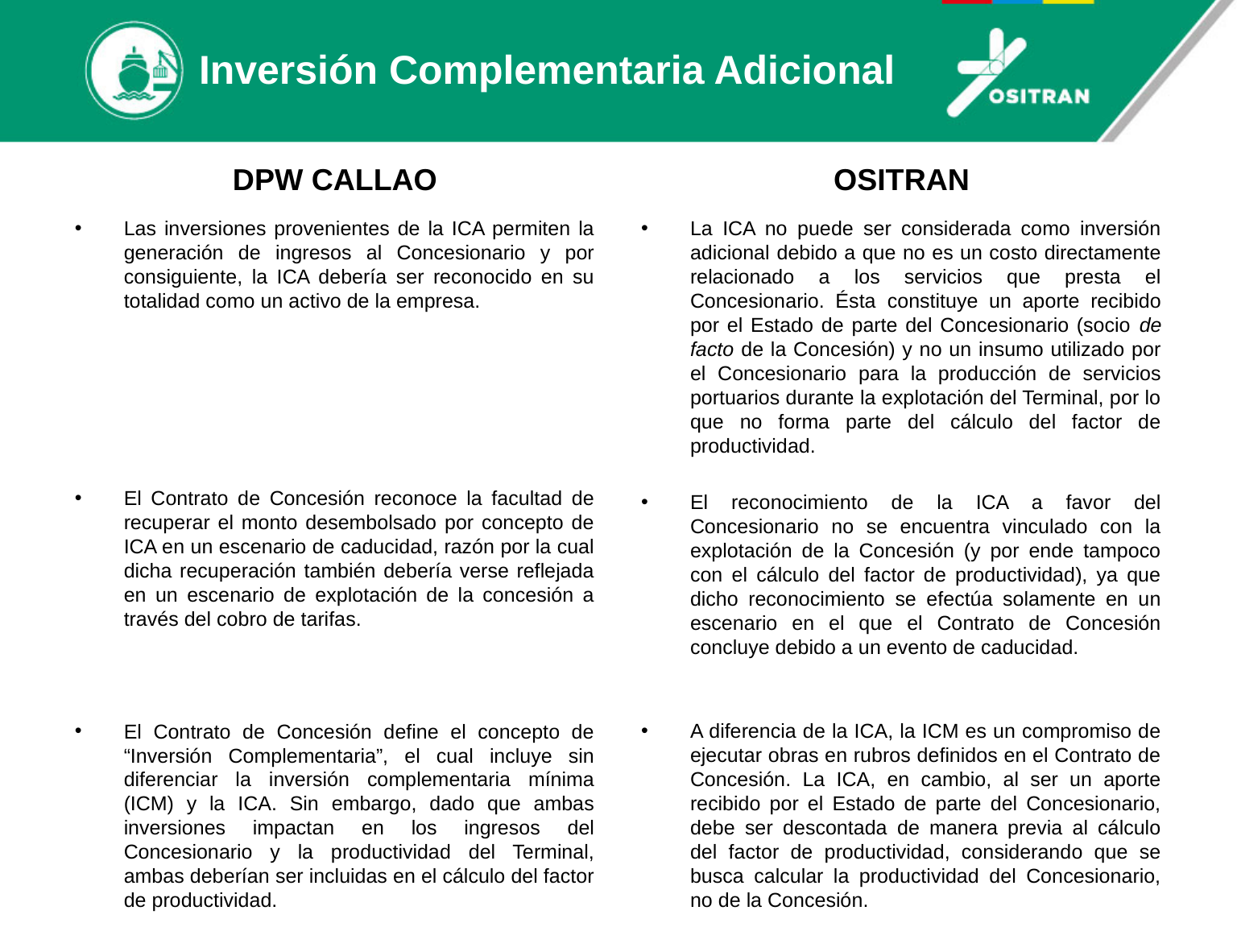

Inversión Complementaria Adicional
DPW CALLAO
OSITRAN
Las inversiones provenientes de la ICA permiten la generación de ingresos al Concesionario y por consiguiente, la ICA debería ser reconocido en su totalidad como un activo de la empresa.

El Contrato de Concesión reconoce la facultad de recuperar el monto desembolsado por concepto de ICA en un escenario de caducidad, razón por la cual dicha recuperación también debería verse reflejada en un escenario de explotación de la concesión a través del cobro de tarifas.

El Contrato de Concesión define el concepto de “Inversión Complementaria”, el cual incluye sin diferenciar la inversión complementaria mínima (ICM) y la ICA. Sin embargo, dado que ambas inversiones impactan en los ingresos del Concesionario y la productividad del Terminal, ambas deberían ser incluidas en el cálculo del factor de productividad.

La ICA no puede ser considerada como inversión adicional debido a que no es un costo directamente relacionado a los servicios que presta el Concesionario. Ésta constituye un aporte recibido por el Estado de parte del Concesionario (socio de facto de la Concesión) y no un insumo utilizado por el Concesionario para la producción de servicios portuarios durante la explotación del Terminal, por lo que no forma parte del cálculo del factor de productividad.

El reconocimiento de la ICA a favor del Concesionario no se encuentra vinculado con la explotación de la Concesión (y por ende tampoco con el cálculo del factor de productividad), ya que dicho reconocimiento se efectúa solamente en un escenario en el que el Contrato de Concesión concluye debido a un evento de caducidad.

A diferencia de la ICA, la ICM es un compromiso de ejecutar obras en rubros definidos en el Contrato de Concesión. La ICA, en cambio, al ser un aporte recibido por el Estado de parte del Concesionario, debe ser descontada de manera previa al cálculo del factor de productividad, considerando que se busca calcular la productividad del Concesionario, no de la Concesión.